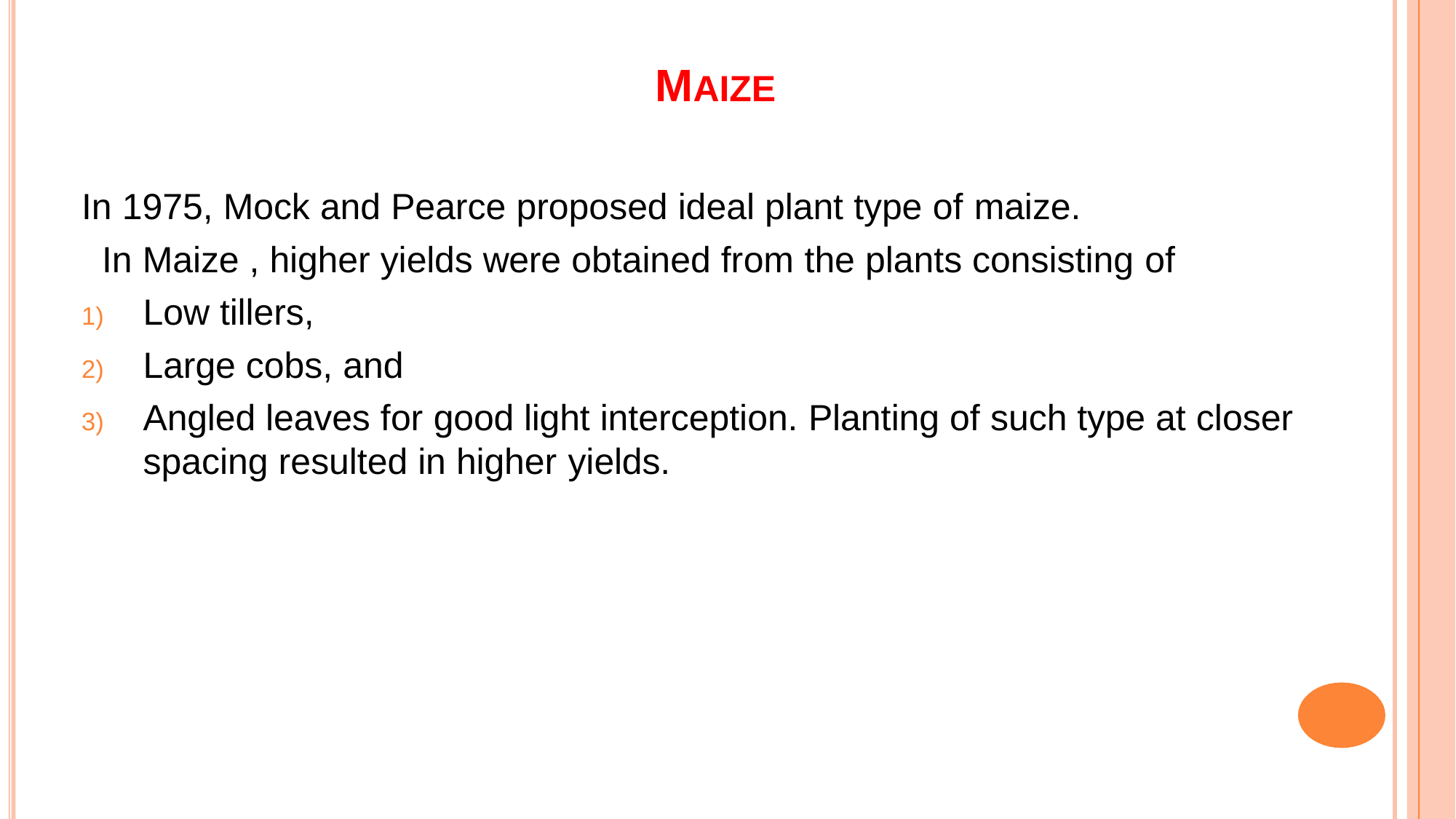

# MAIZE
In 1975, Mock and Pearce proposed ideal plant type of maize.
In Maize , higher yields were obtained from the plants consisting of
Low tillers,
Large cobs, and
Angled leaves for good light interception. Planting of such type at closer
spacing resulted in higher yields.